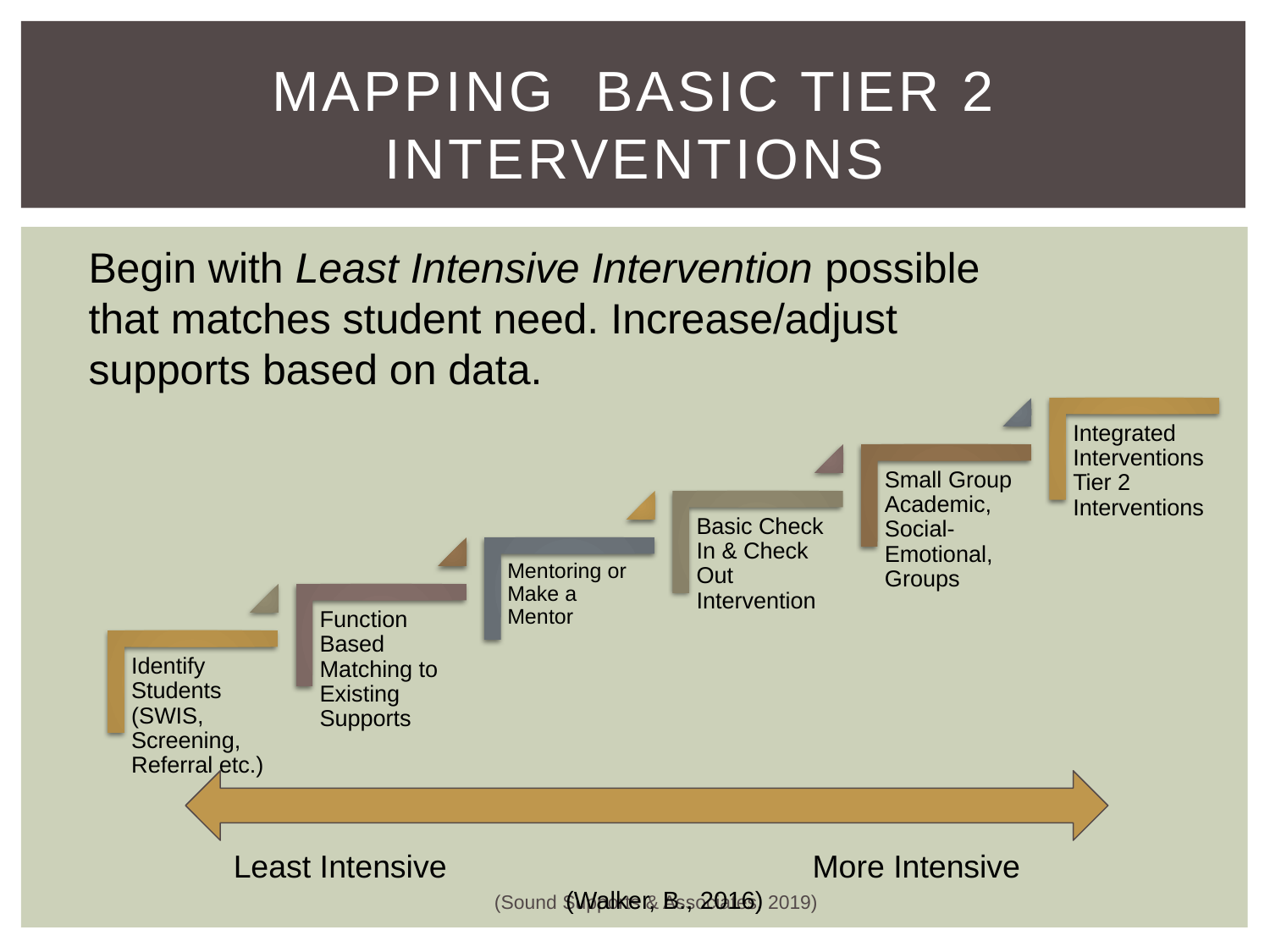

# Mapping  Basic Tier 2 Interventions
Begin with Least Intensive Intervention possible that matches student need. Increase/adjust supports based on data.
Identify Students (SWIS, Screening, Referral etc.)
Function Based Matching to Existing Supports
Mentoring or Make a Mentor
Basic Check In & Check Out Intervention
Small Group Academic, Social-Emotional,  Groups
Integrated Interventions Tier 2 Interventions

Least Intensive			        More Intensive
(Walker, B., 2016)
(Sound Supports & Associates, 2019)